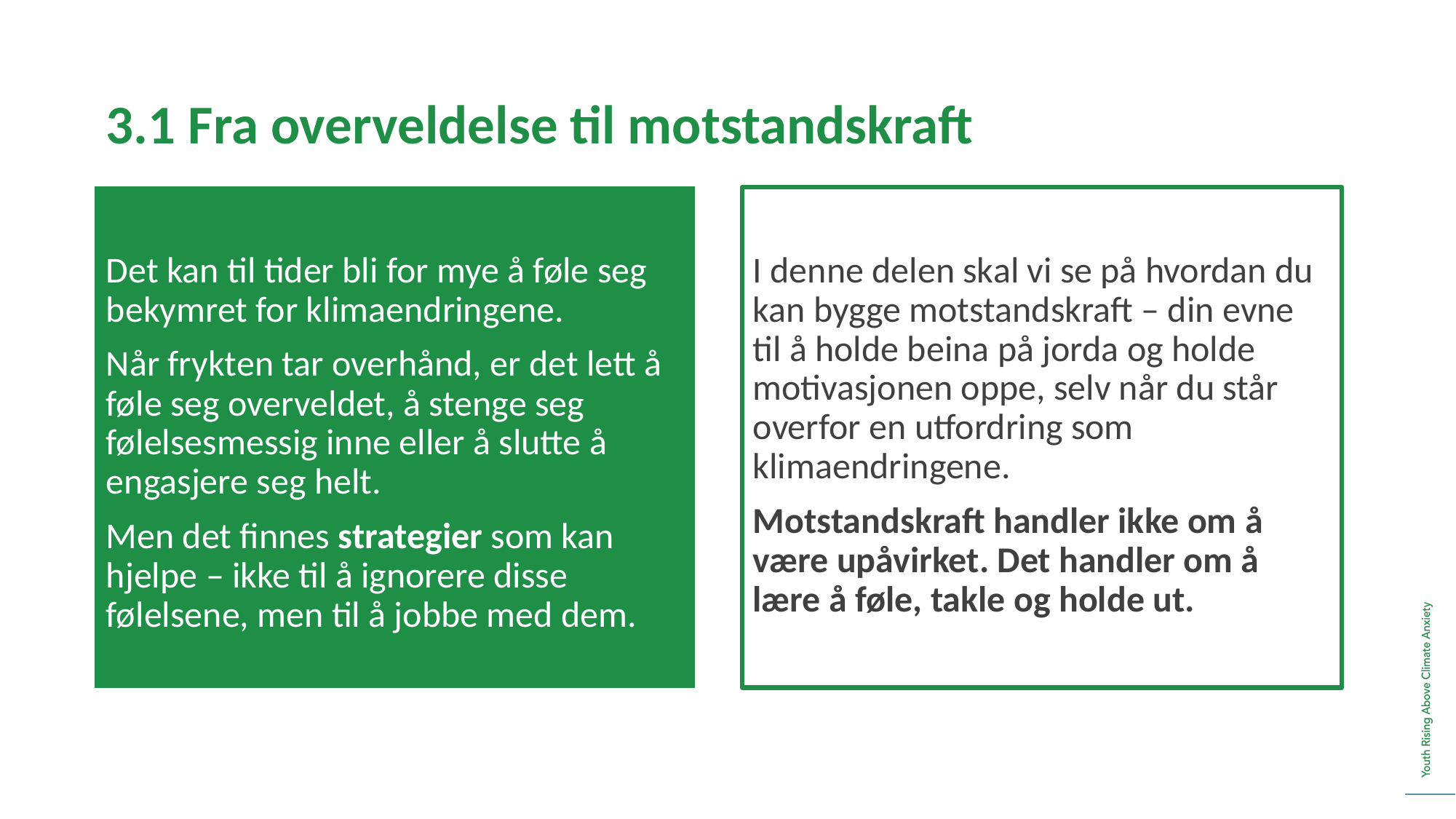

3.1 Fra overveldelse til motstandskraft

I denne delen skal vi se på hvordan du kan bygge motstandskraft – din evne til å holde beina på jorda og holde motivasjonen oppe, selv når du står overfor en utfordring som klimaendringene.
Motstandskraft handler ikke om å være upåvirket. Det handler om å lære å føle, takle og holde ut.

Det kan til tider bli for mye å føle seg bekymret for klimaendringene.
Når frykten tar overhånd, er det lett å føle seg overveldet, å stenge seg følelsesmessig inne eller å slutte å engasjere seg helt.
Men det finnes strategier som kan hjelpe – ikke til å ignorere disse følelsene, men til å jobbe med dem.